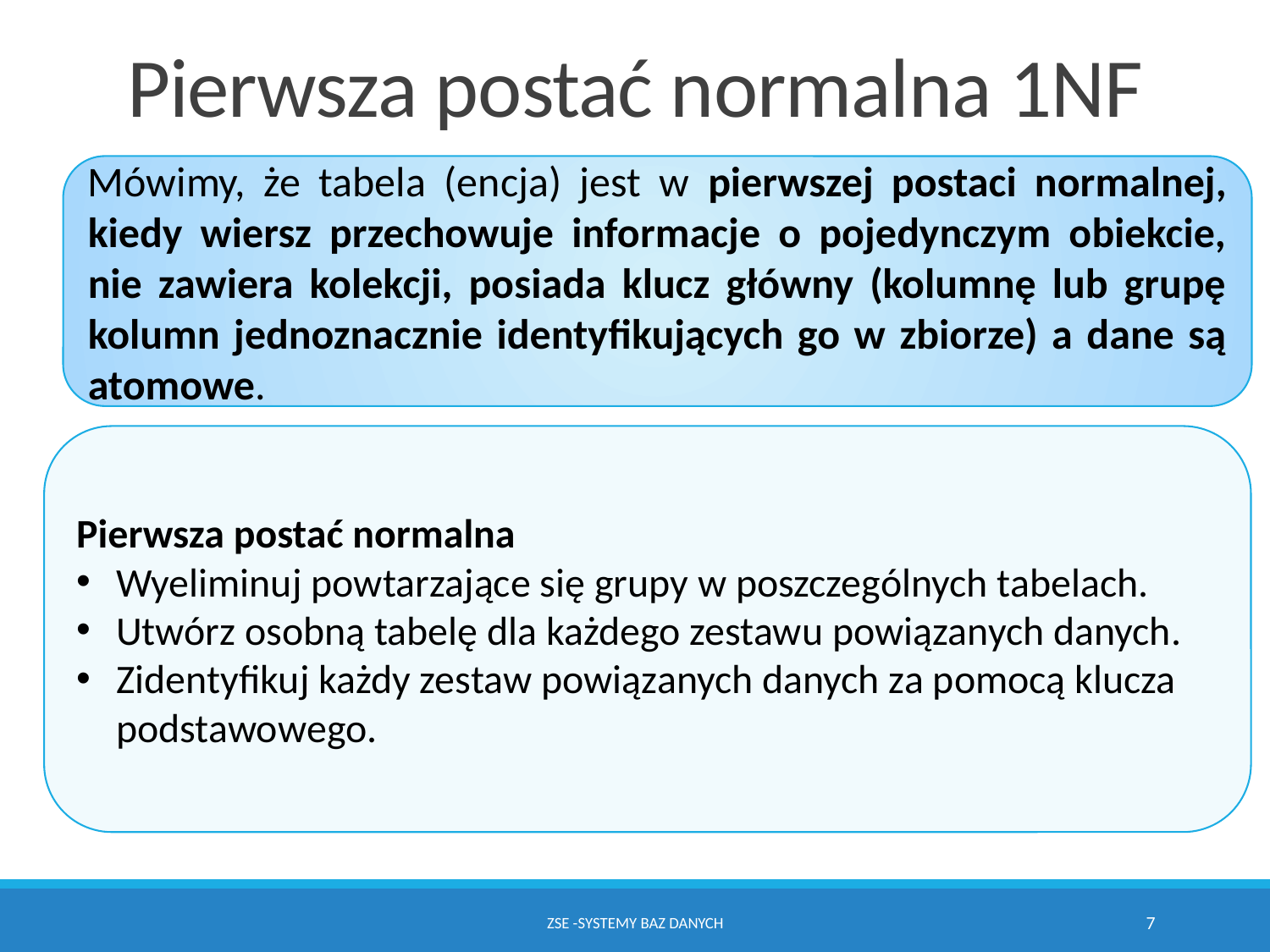

# Pierwsza postać normalna 1NF
Mówimy, że tabela (encja) jest w pierwszej postaci normalnej, kiedy wiersz przechowuje informacje o pojedynczym obiekcie, nie zawiera kolekcji, posiada klucz główny (kolumnę lub grupę kolumn jednoznacznie identyfikujących go w zbiorze) a dane są atomowe.
Pierwsza postać normalna
Wyeliminuj powtarzające się grupy w poszczególnych tabelach.
Utwórz osobną tabelę dla każdego zestawu powiązanych danych.
Zidentyfikuj każdy zestaw powiązanych danych za pomocą klucza podstawowego.
ZSE -SYSTEMY BAZ DANYCH
7